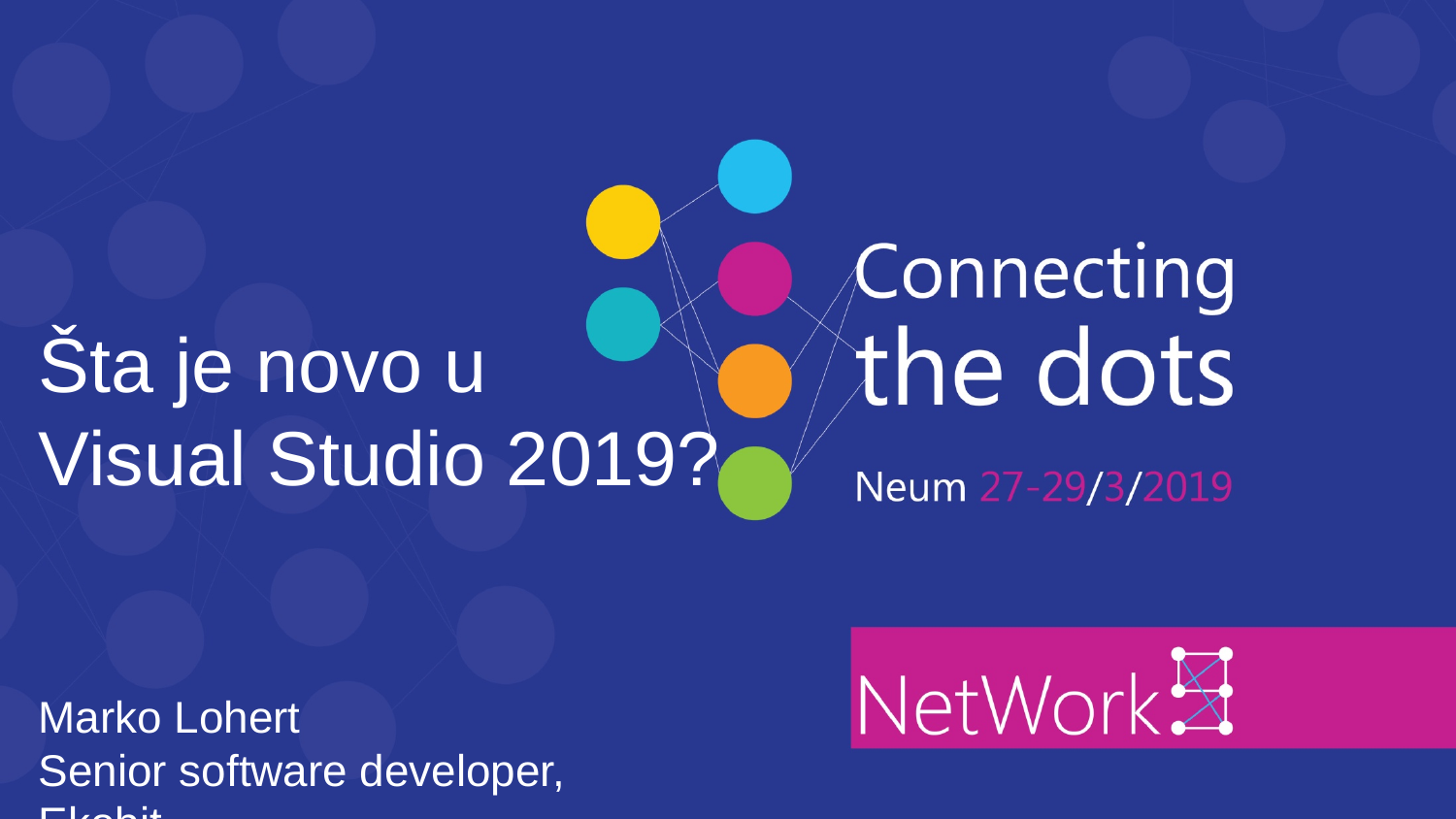

Šta je novo u
Visual Studio 2019?

Marko Lohert
Senior software developer, Ekobit